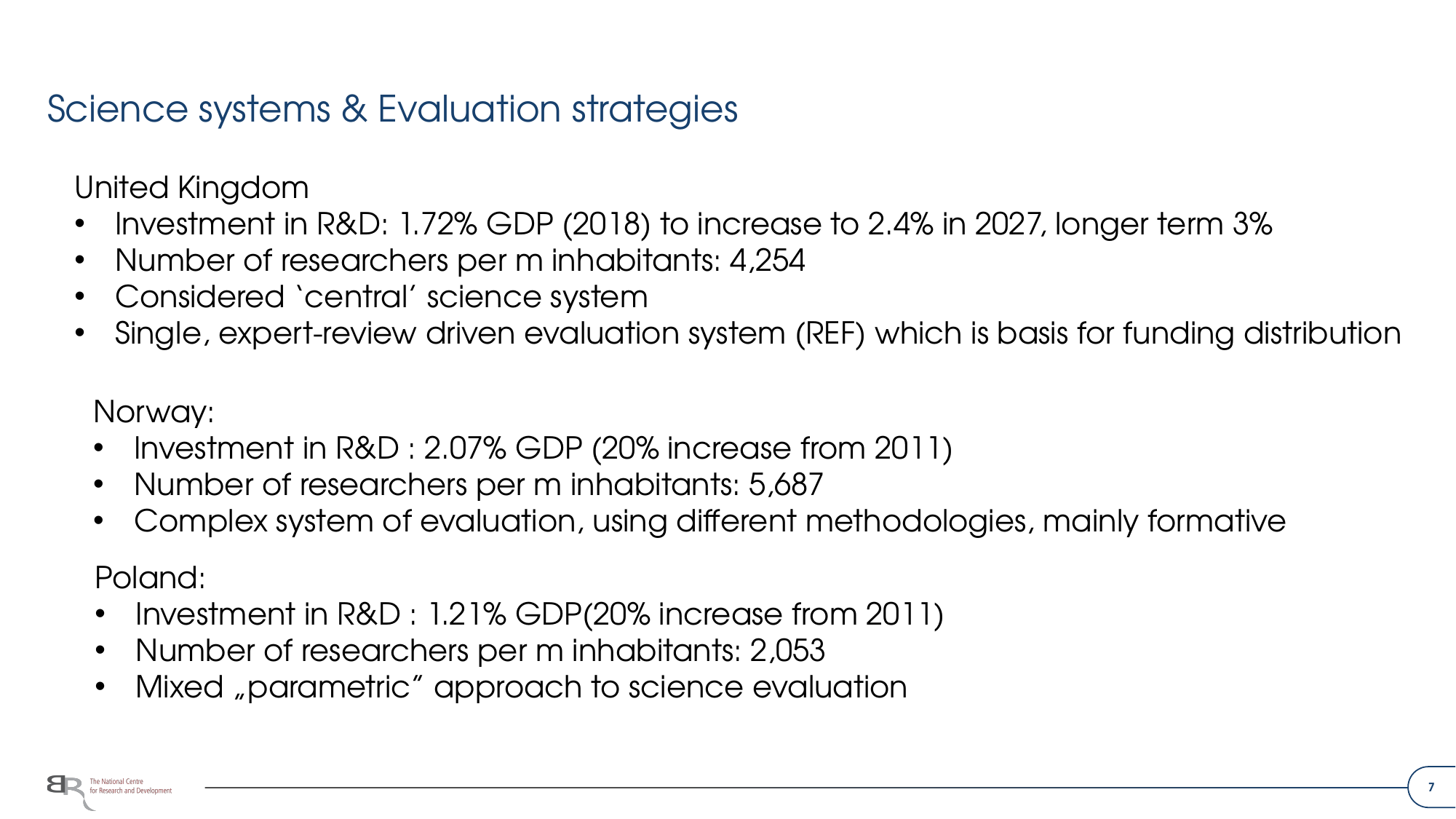

# Science systems & Evaluation strategies
United Kingdom
Investment in R&D: 1.72% GDP (2018) to increase to 2.4% in 2027, longer term 3%
Number of researchers per m inhabitants: 4,254
Considered ‘central’ science system
Single, expert-review driven evaluation system (REF) which is basis for funding distribution
Norway:
Investment in R&D : 2.07% GDP (20% increase from 2011)
Number of researchers per m inhabitants: 5,687
Complex system of evaluation, using different methodologies, mainly formative
Poland:
Investment in R&D : 1.21% GDP(20% increase from 2011)
Number of researchers per m inhabitants: 2,053
Mixed „parametric” approach to science evaluation
7